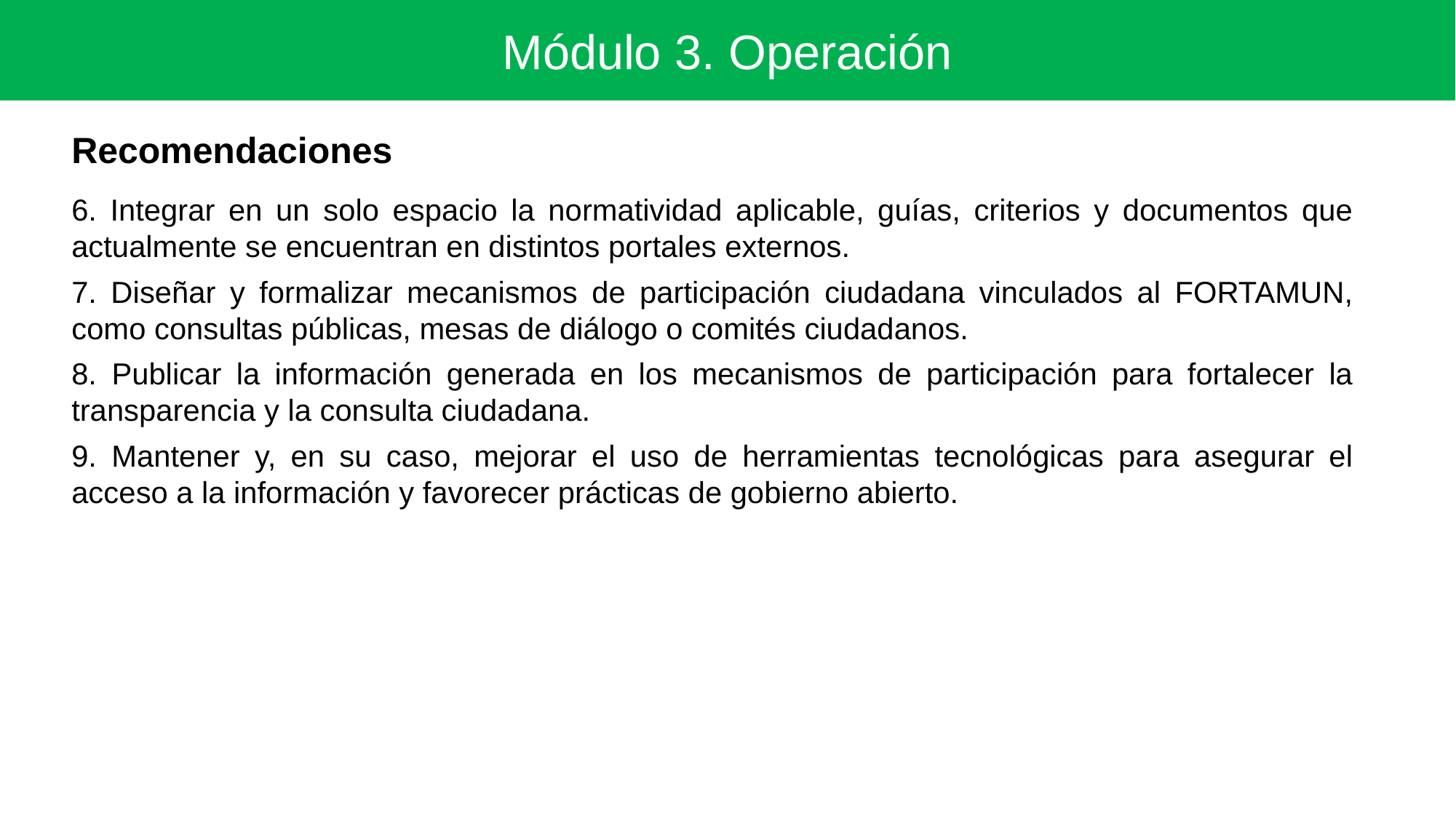

Módulo 3. Operación
Recomendaciones

6. Integrar en un solo espacio la normatividad aplicable, guías, criterios y documentos que actualmente se encuentran en distintos portales externos.
7. Diseñar y formalizar mecanismos de participación ciudadana vinculados al FORTAMUN, como consultas públicas, mesas de diálogo o comités ciudadanos.
8. Publicar la información generada en los mecanismos de participación para fortalecer la transparencia y la consulta ciudadana.
9. Mantener y, en su caso, mejorar el uso de herramientas tecnológicas para asegurar el acceso a la información y favorecer prácticas de gobierno abierto.